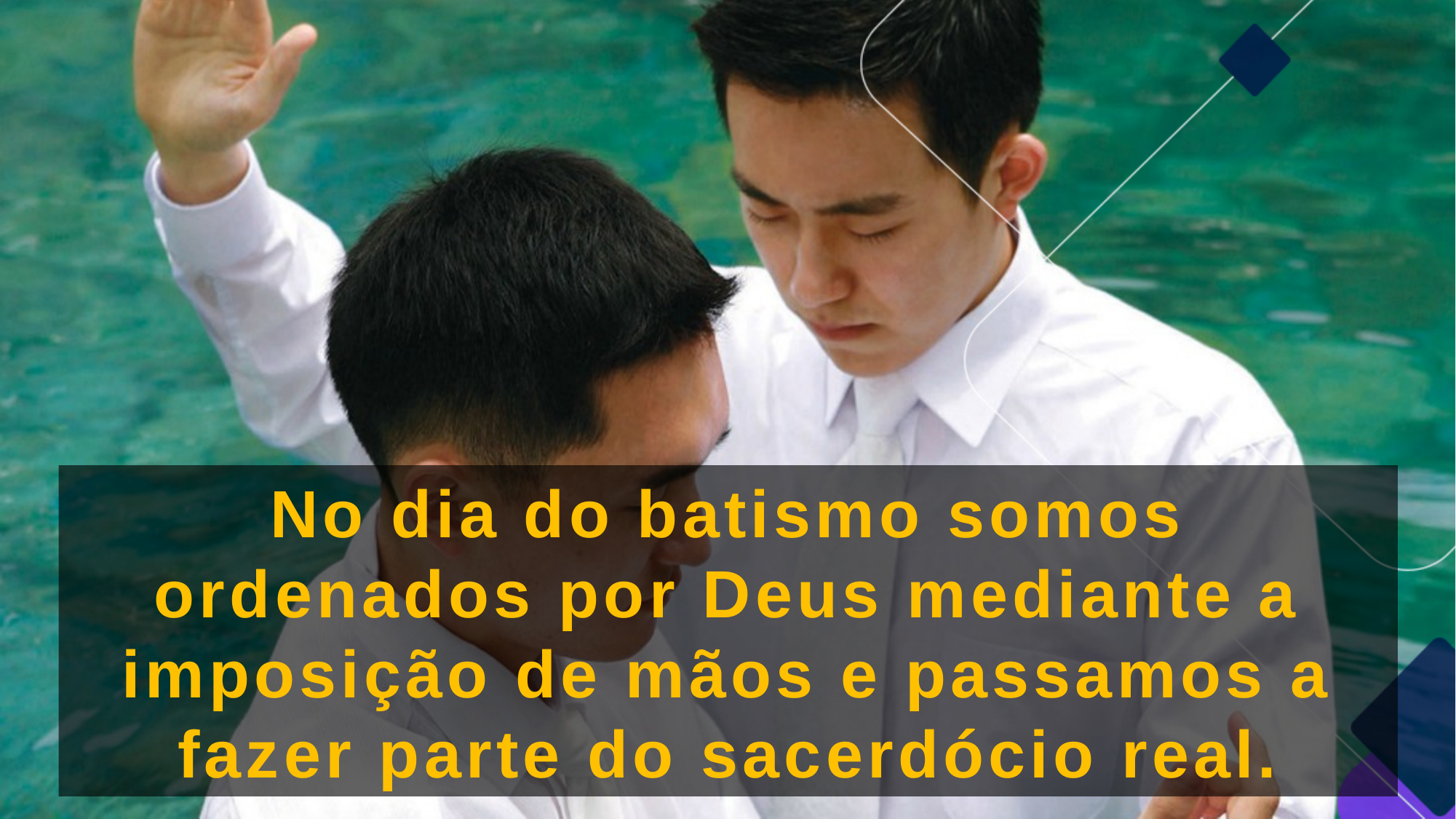

No dia do batismo somos ordenados por Deus mediante a imposição de mãos e passamos a fazer parte do sacerdócio real.